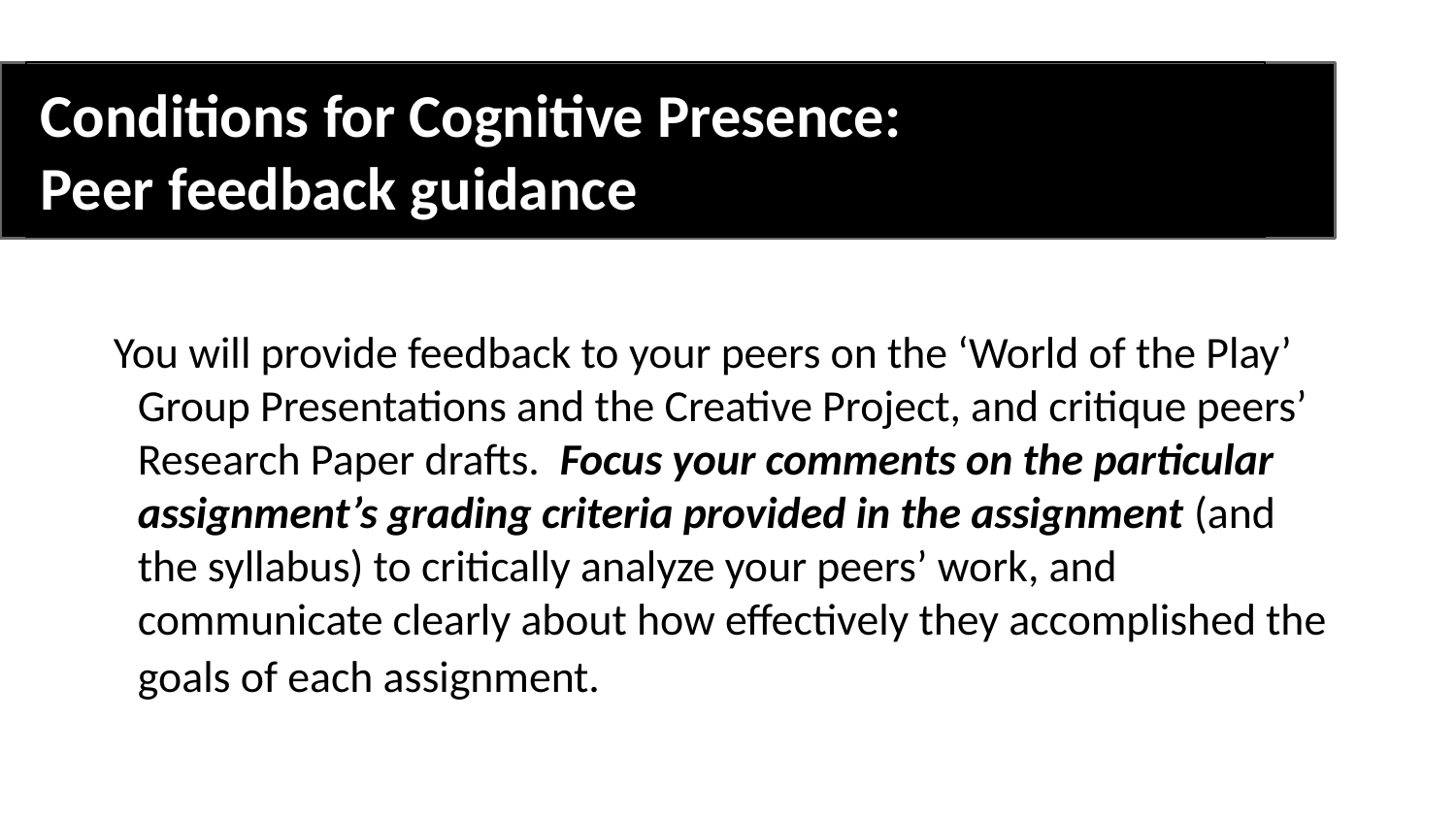

Conditions for Cognitive Presence:
Peer feedback guidance

You will provide feedback to your peers on the ‘World of the Play’ Group Presentations and the Creative Project, and critique peers’ Research Paper drafts.  Focus your comments on the particular assignment’s grading criteria provided in the assignment (and the syllabus) to critically analyze your peers’ work, and communicate clearly about how effectively they accomplished the goals of each assignment.